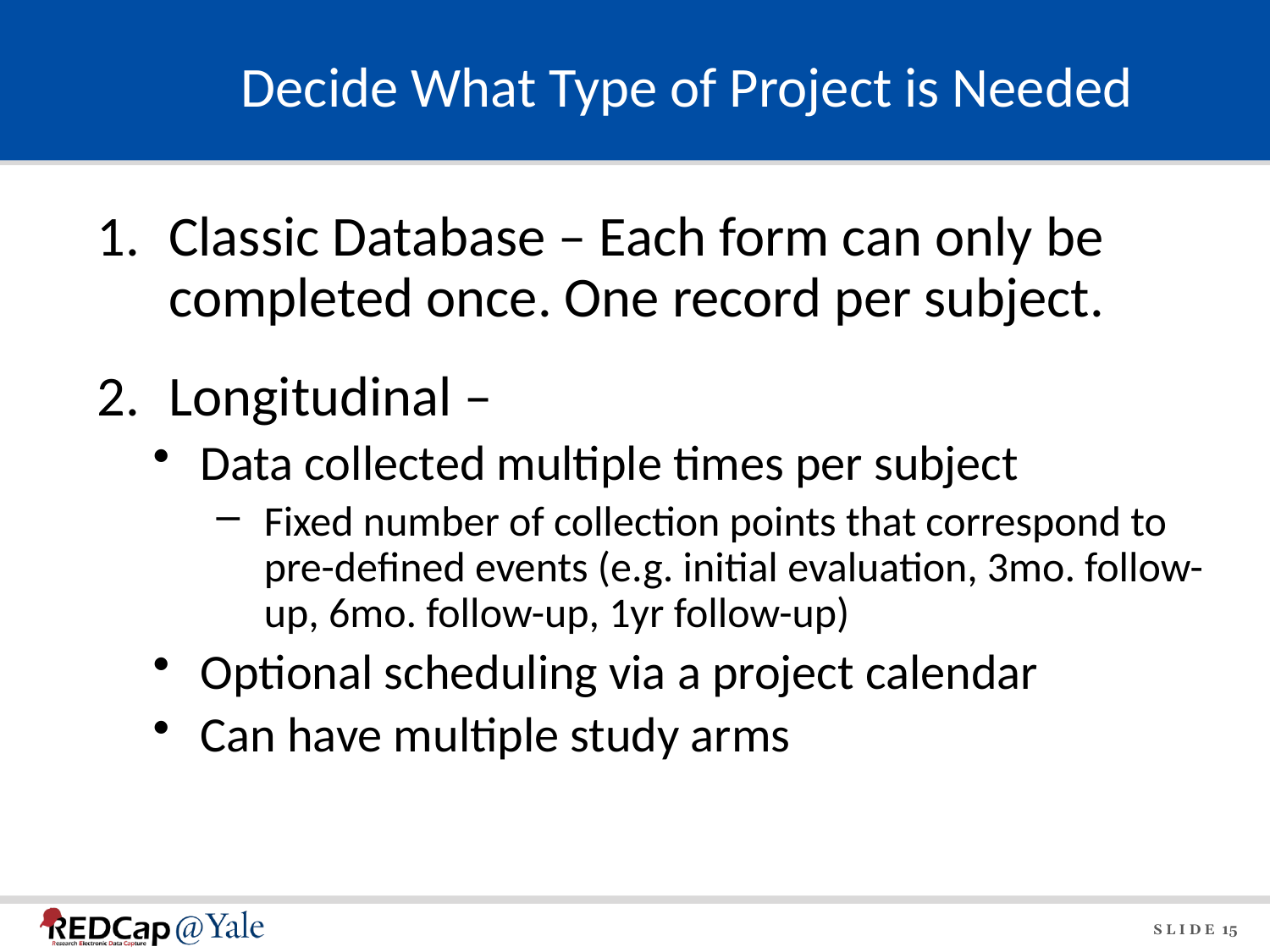

# Decide What Type of Project is Needed
Classic Database – Each form can only be completed once. One record per subject.
Longitudinal –
Data collected multiple times per subject
Fixed number of collection points that correspond to pre-defined events (e.g. initial evaluation, 3mo. follow-up, 6mo. follow-up, 1yr follow-up)
Optional scheduling via a project calendar
Can have multiple study arms